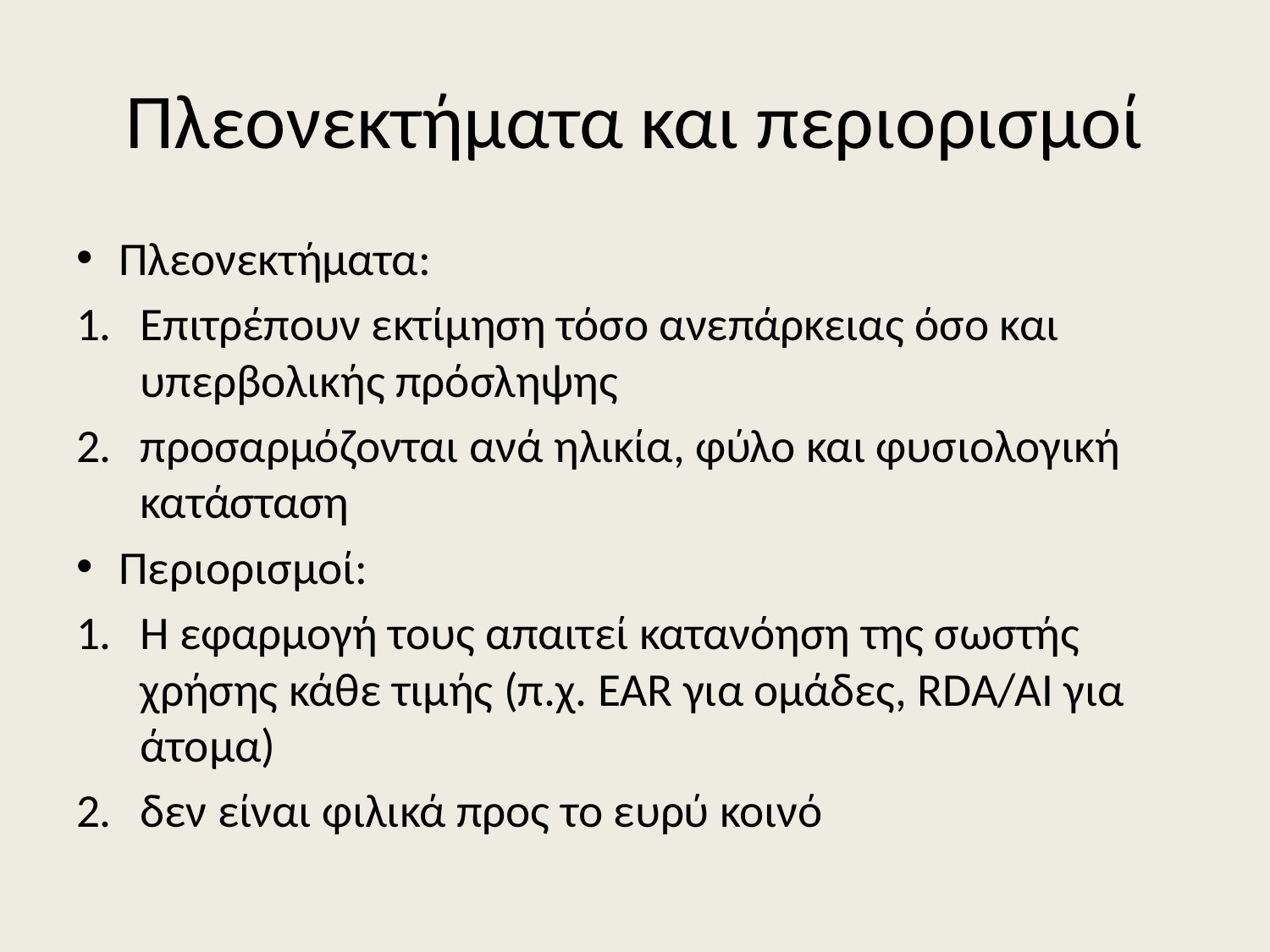

# Πλεονεκτήματα και περιορισμοί
Πλεονεκτήματα:
Επιτρέπουν εκτίμηση τόσο ανεπάρκειας όσο και υπερβολικής πρόσληψης
προσαρμόζονται ανά ηλικία, φύλο και φυσιολογική κατάσταση
Περιορισμοί:
Η εφαρμογή τους απαιτεί κατανόηση της σωστής χρήσης κάθε τιμής (π.χ. EAR για ομάδες, RDA/AI για άτομα)
δεν είναι φιλικά προς το ευρύ κοινό